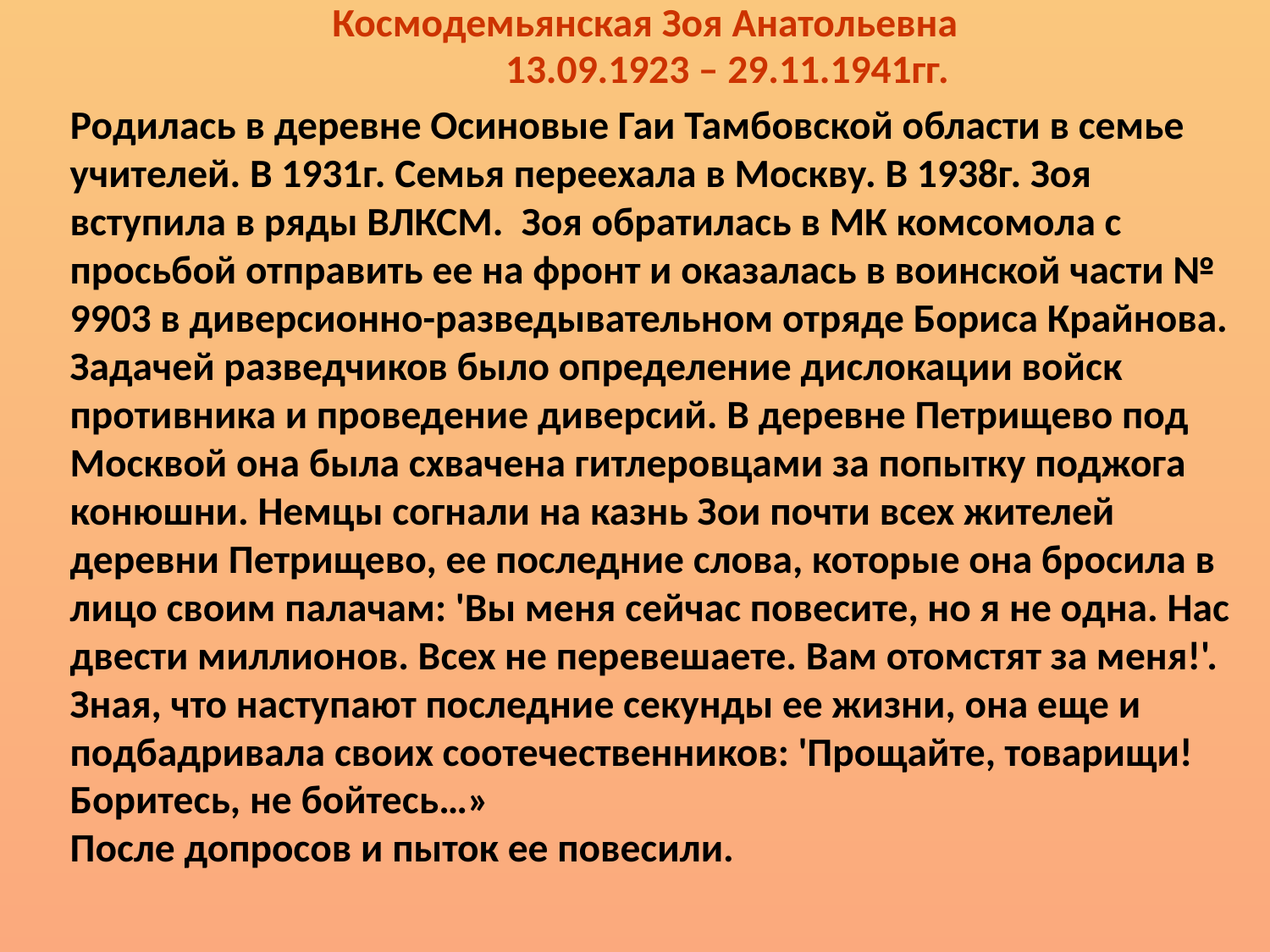

Космодемьянская Зоя Анатольевна
                  13.09.1923 – 29.11.1941гг.
    Родилась в деревне Осиновые Гаи Тамбовской области в семье учителей. В 1931г. Семья переехала в Москву. В 1938г. Зоя вступила в ряды ВЛКСМ.  Зоя обратилась в МК комсомола с просьбой отправить ее на фронт и оказалась в воинской части № 9903 в диверсионно-разведывательном отряде Бориса Крайнова. Задачей разведчиков было определение дислокации войск противника и проведение диверсий. В деревне Петрищево под Москвой она была схвачена гитлеровцами за попытку поджога конюшни. Немцы согнали на казнь Зои почти всех жителей деревни Петрищево, ее последние слова, которые она бросила в лицо своим палачам: 'Вы меня сейчас повесите, но я не одна. Нас двести миллионов. Всех не перевешаете. Вам отомстят за меня!'. Зная, что наступают последние секунды ее жизни, она еще и подбадривала своих соотечественников: 'Прощайте, товарищи! Боритесь, не бойтесь…»                                                                                После допросов и пыток ее повесили.